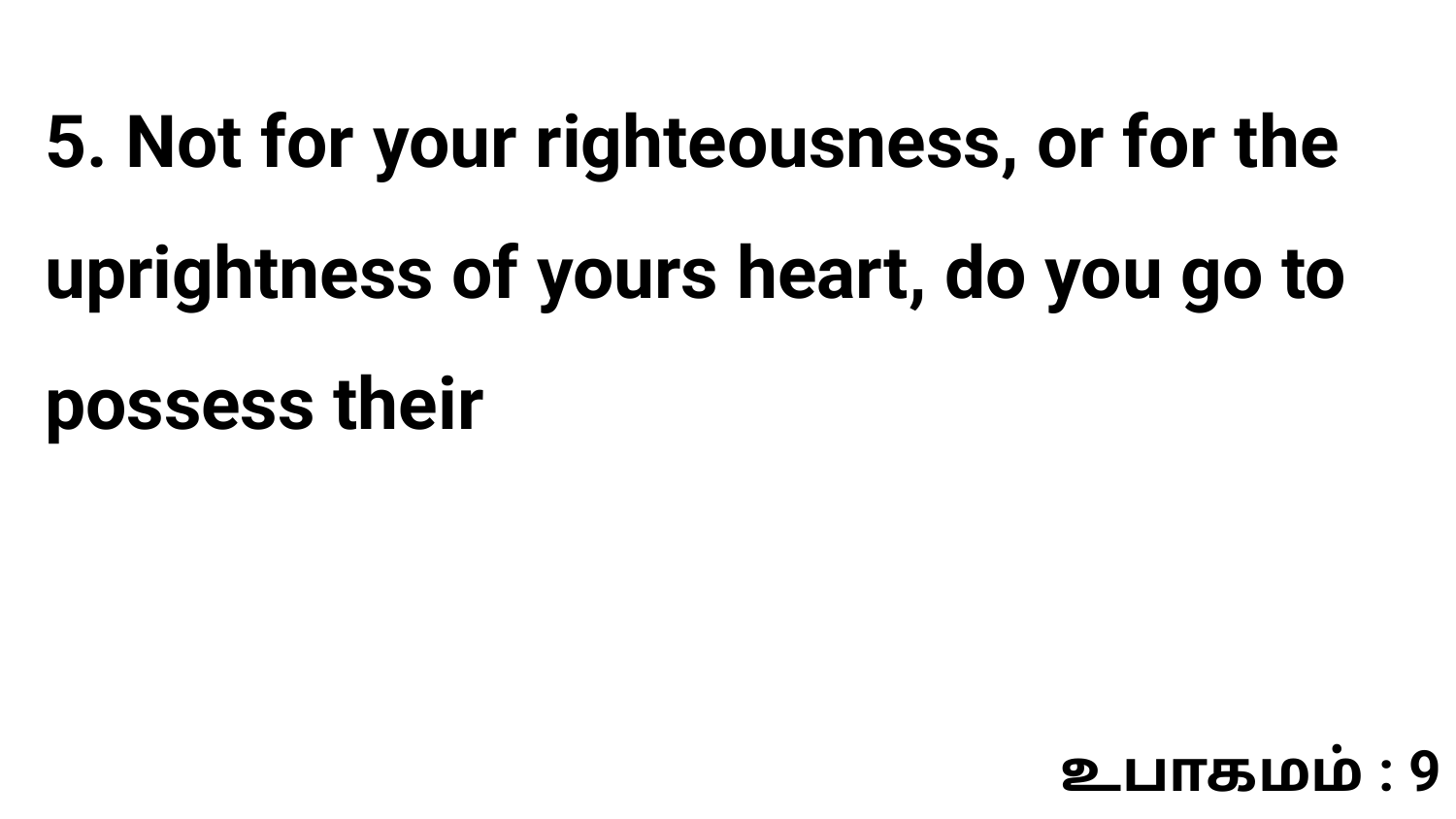

5. Not for your righteousness, or for the uprightness of yours heart, do you go to possess their
உபாகமம் : 9